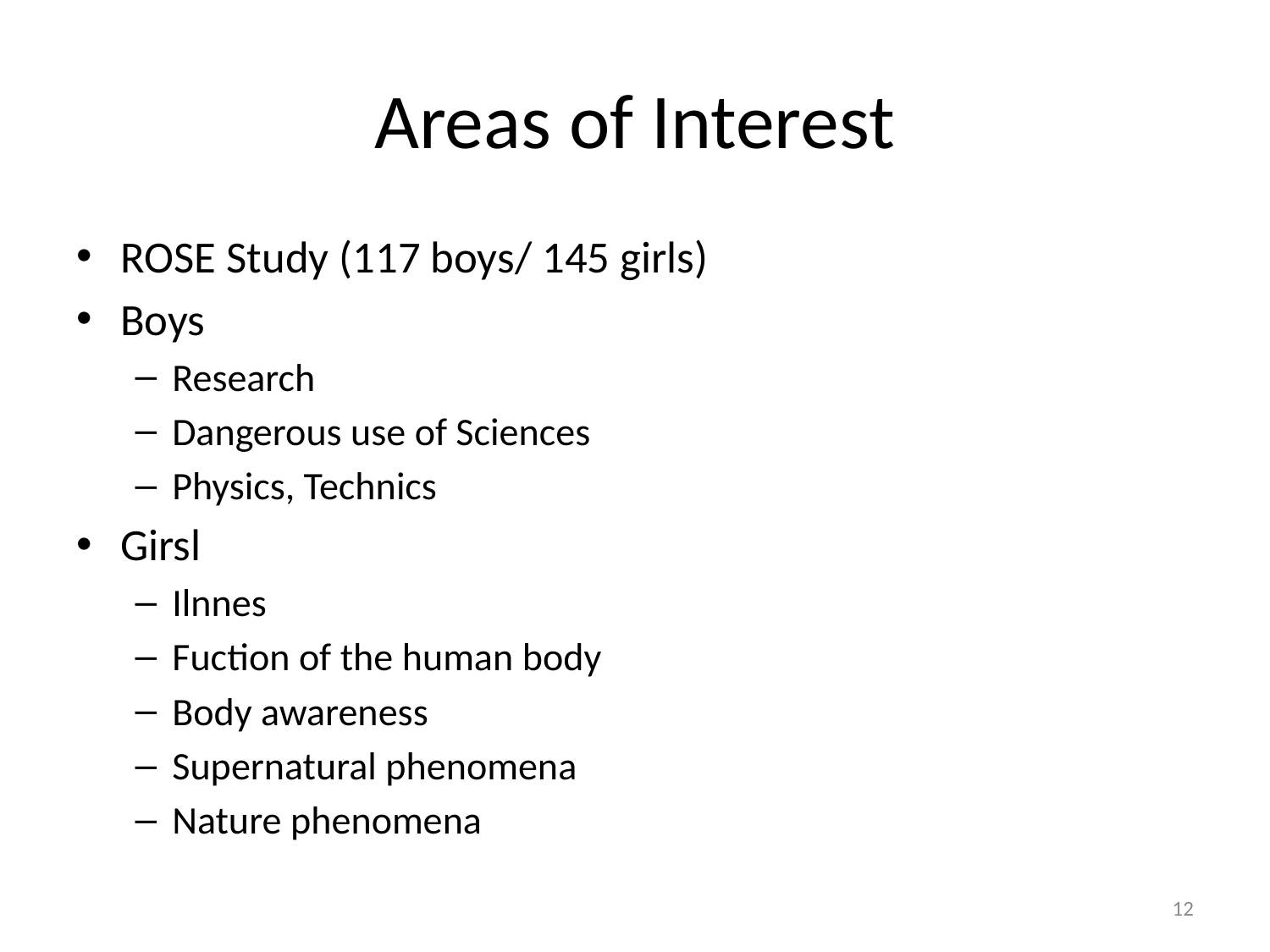

# Areas of Interest
ROSE Study (117 boys/ 145 girls)
Boys
Research
Dangerous use of Sciences
Physics, Technics
Girsl
Ilnnes
Fuction of the human body
Body awareness
Supernatural phenomena
Nature phenomena
12